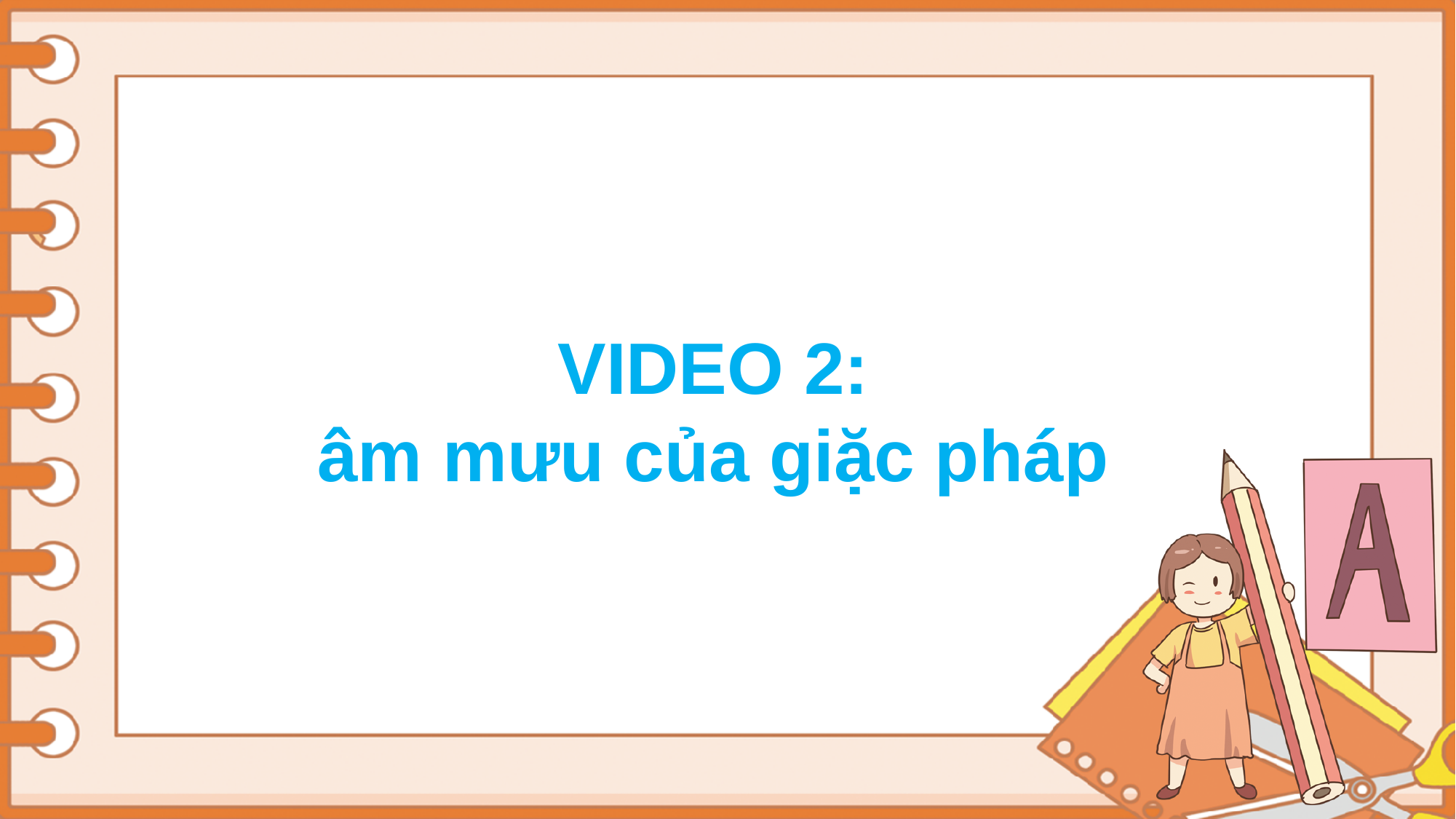

VIDEO 2:
âm mưu của giặc pháp